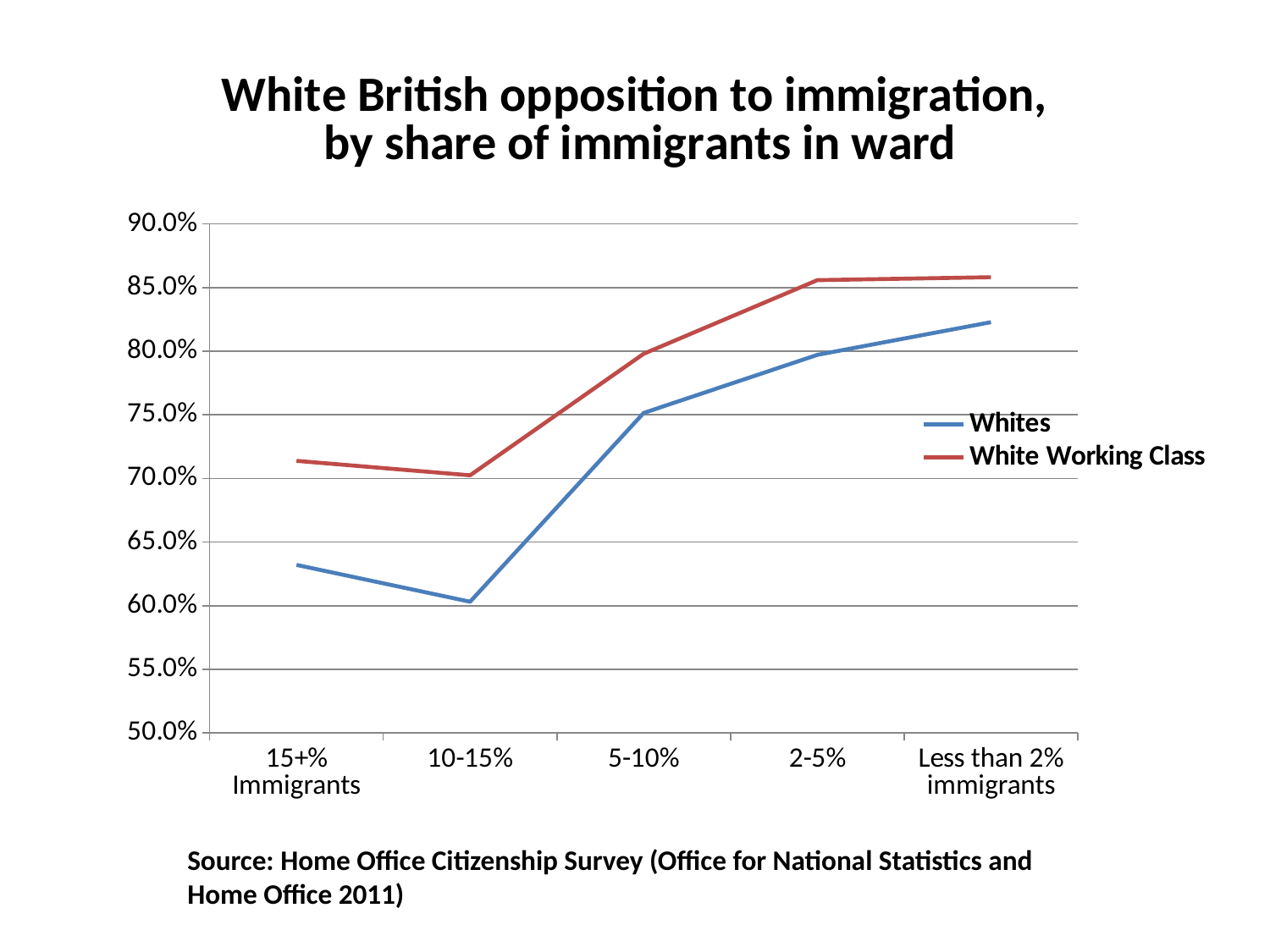

### Chart: White British opposition to immigration,
by share of immigrants in ward

| Category | Whites | White Working Class |
|---|---|---|
| 15+% Immigrants | 0.6320907617504052 | 0.7138157894736846 |
| 10-15% | 0.6031413612565446 | 0.7024793388429752 |
| 5-10% | 0.7515208235844735 | 0.7979797979798049 |
| 2-5% | 0.7971311475409837 | 0.8558282208589006 |
| Less than 2% immigrants | 0.822783376741026 | 0.8581138487680544 |
Source: Home Office Citizenship Survey (Office for National Statistics and Home Office 2011)